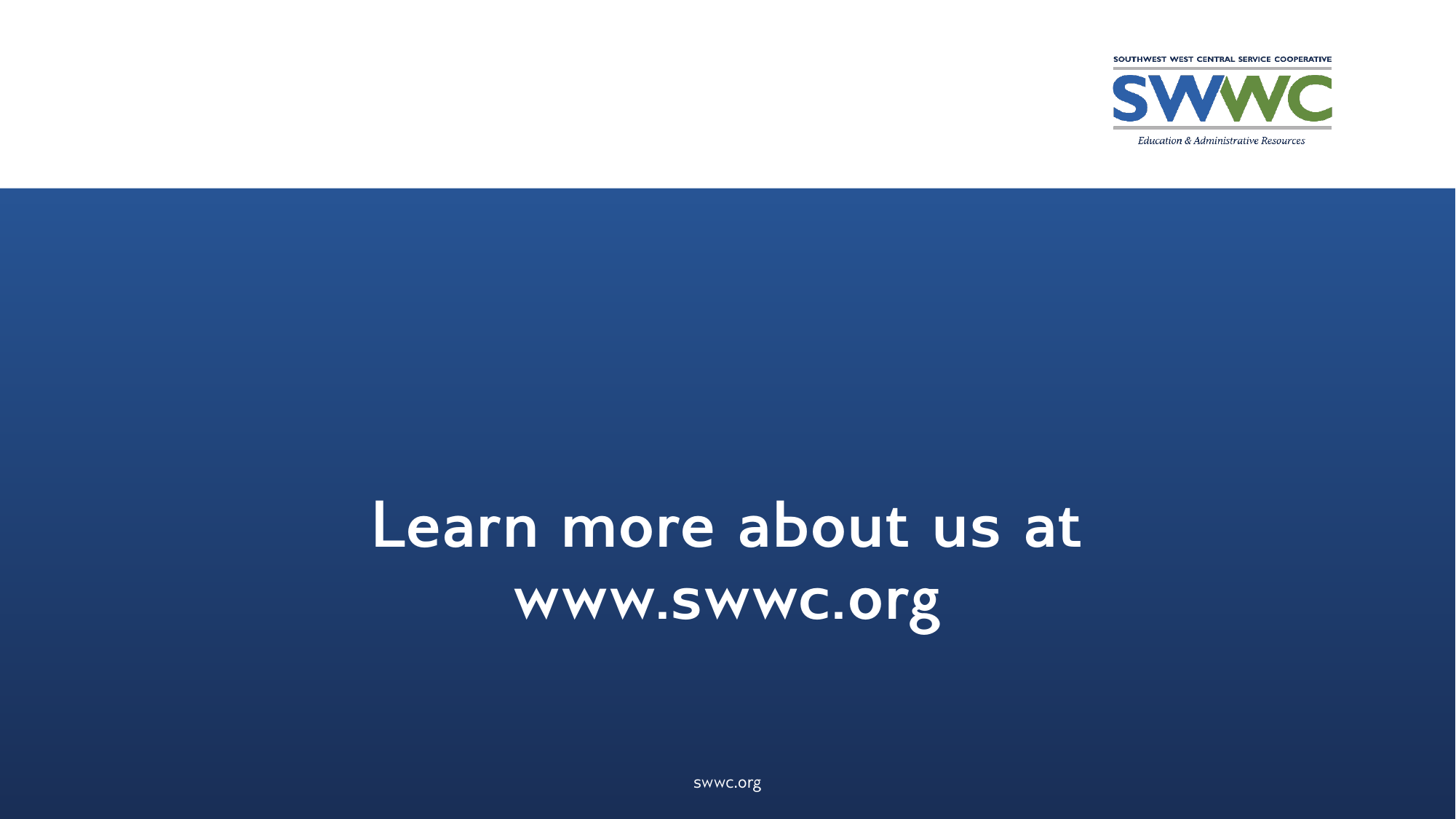

#
Learn more about us at
www.swwc.org
swwc.org